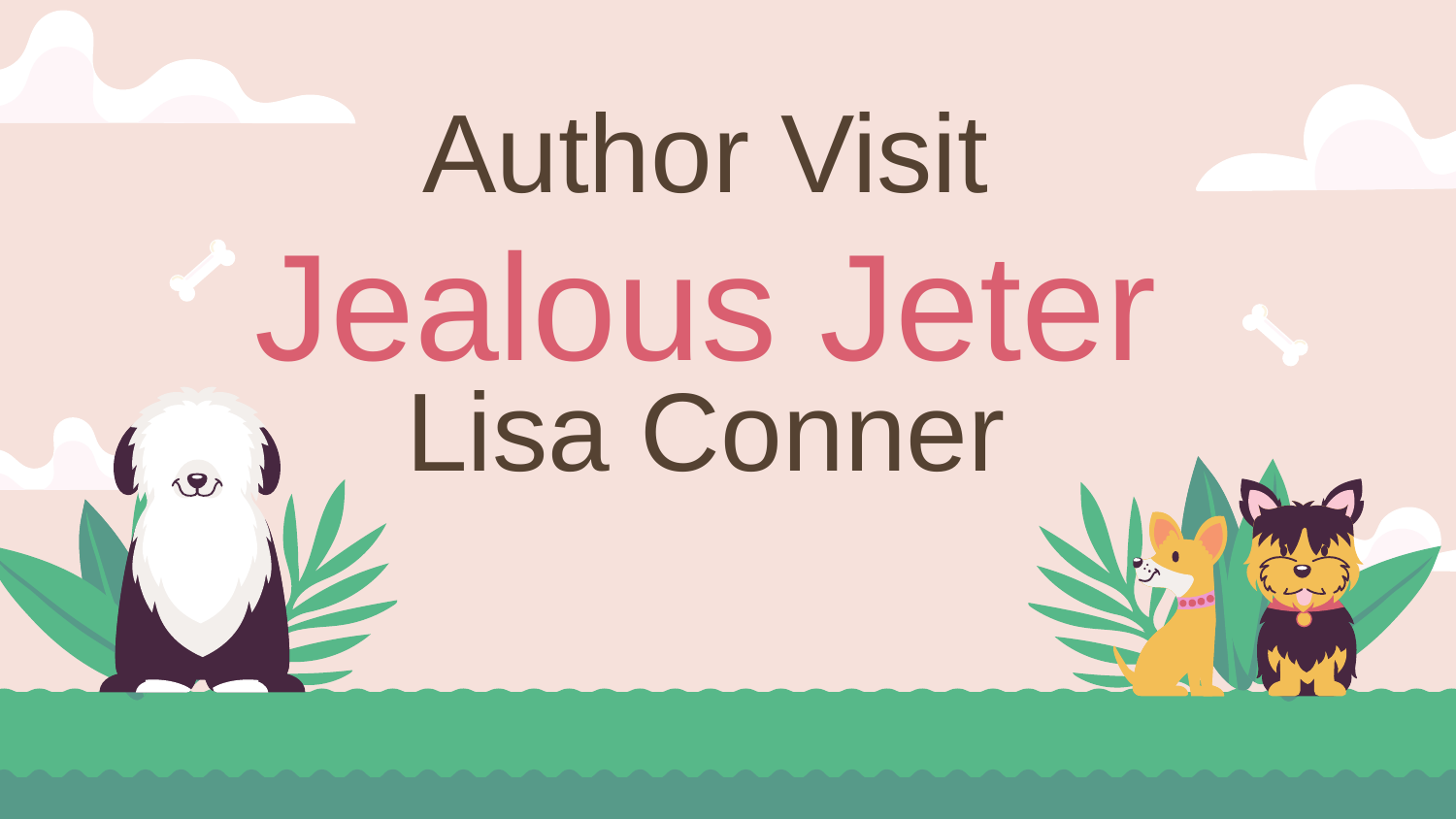

# Author Visit Jealous Jeter Lisa Conner